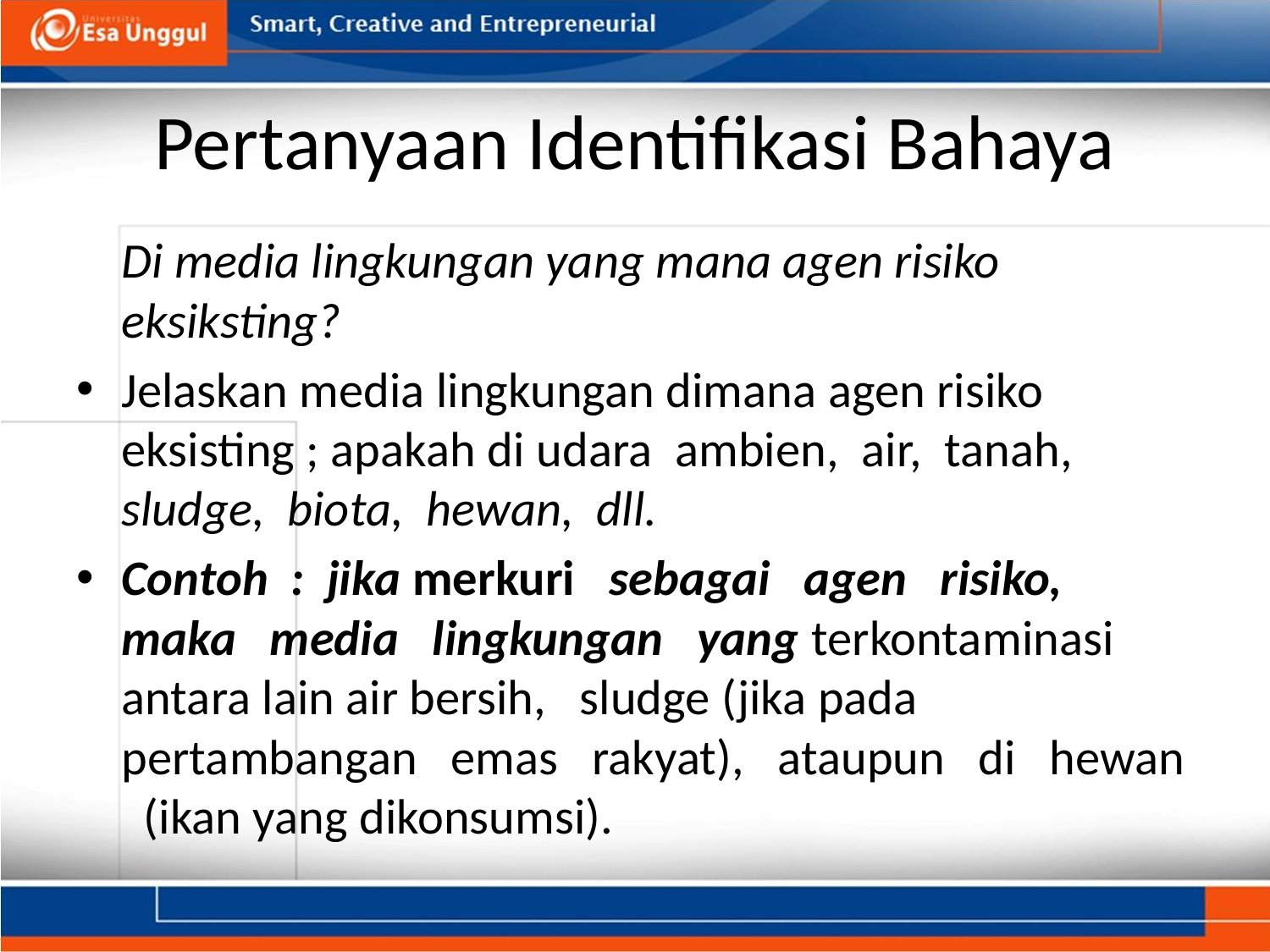

# Pertanyaan Identifikasi Bahaya
	Di media lingkungan yang mana agen risiko eksiksting?
Jelaskan media lingkungan dimana agen risiko eksisting ; apakah di udara  ambien,  air,  tanah,  sludge,  biota,  hewan,  dll.
Contoh  :  jika merkuri   sebagai   agen   risiko,   maka   media   lingkungan   yang terkontaminasi   antara lain air bersih,   sludge (jika pada pertambangan   emas   rakyat),   ataupun   di   hewan   (ikan yang dikonsumsi).